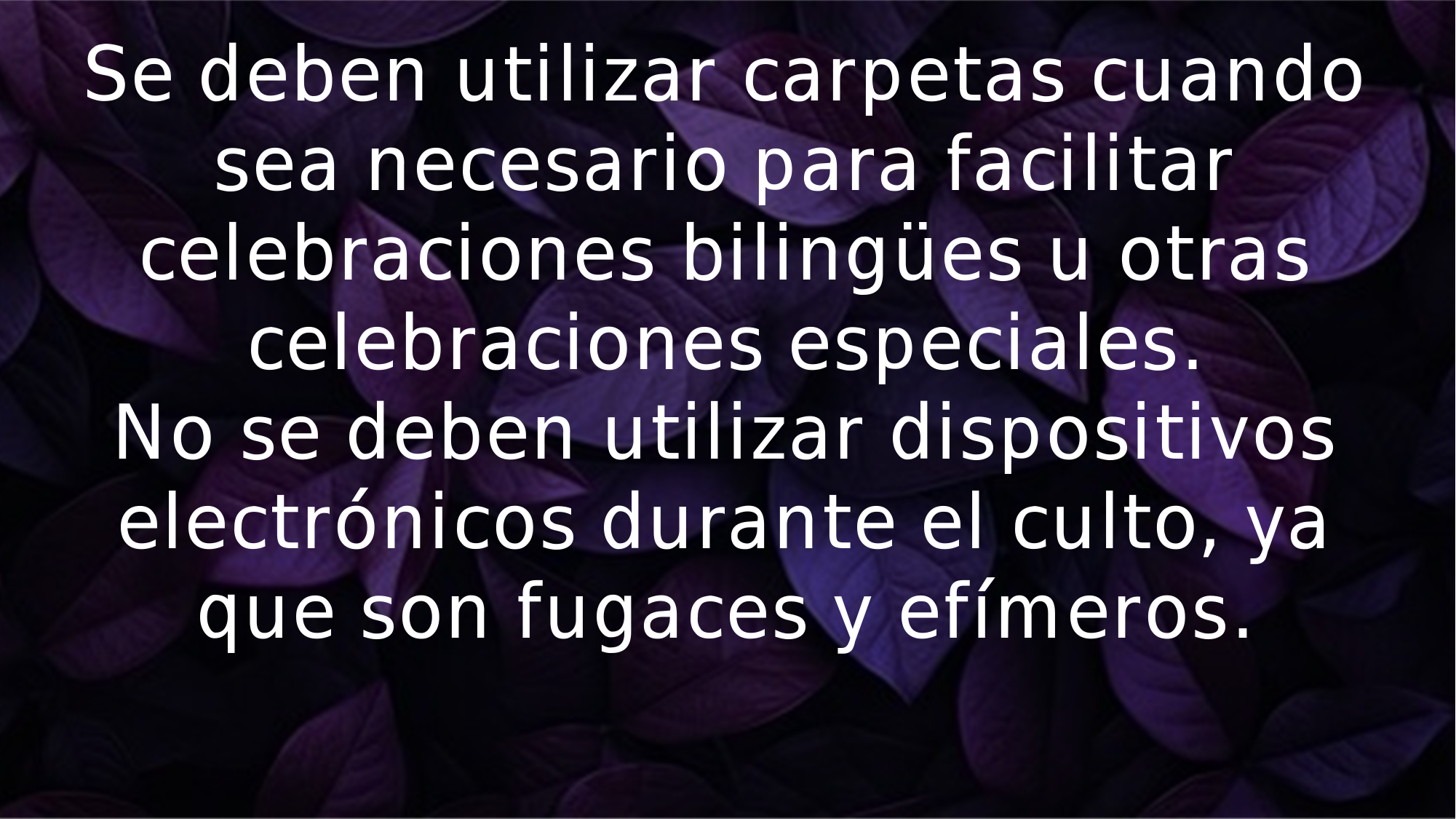

Se deben utilizar carpetas cuando sea necesario para facilitar celebraciones bilingües u otras celebraciones especiales.
No se deben utilizar dispositivos electrónicos durante el culto, ya que son fugaces y efímeros.